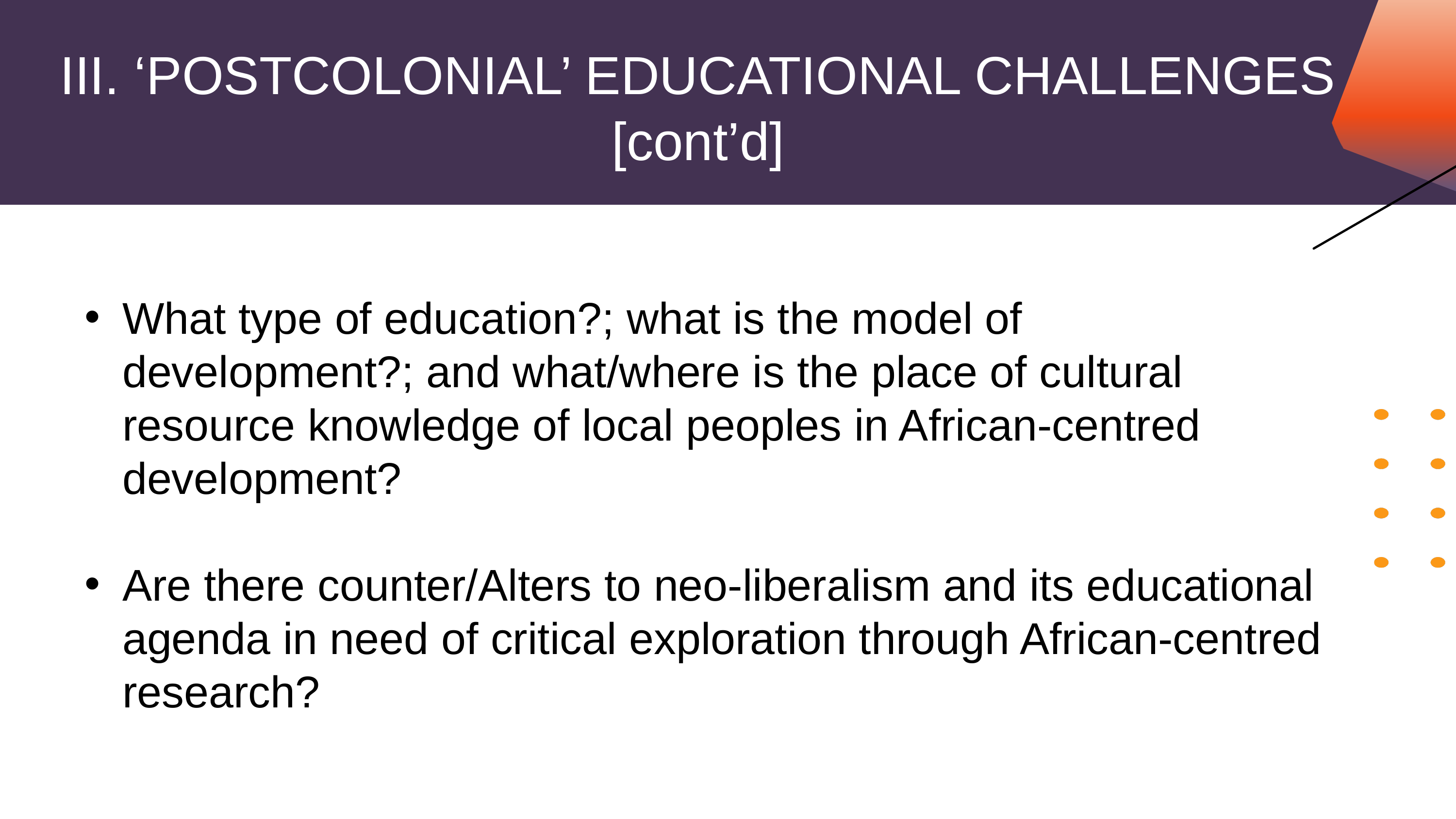

III. ‘POSTCOLONIAL’ EDUCATIONAL CHALLENGES [cont’d]
What type of education?; what is the model of development?; and what/where is the place of cultural resource knowledge of local peoples in African-centred development?

Are there counter/Alters to neo-liberalism and its educational agenda in need of critical exploration through African-centred research?